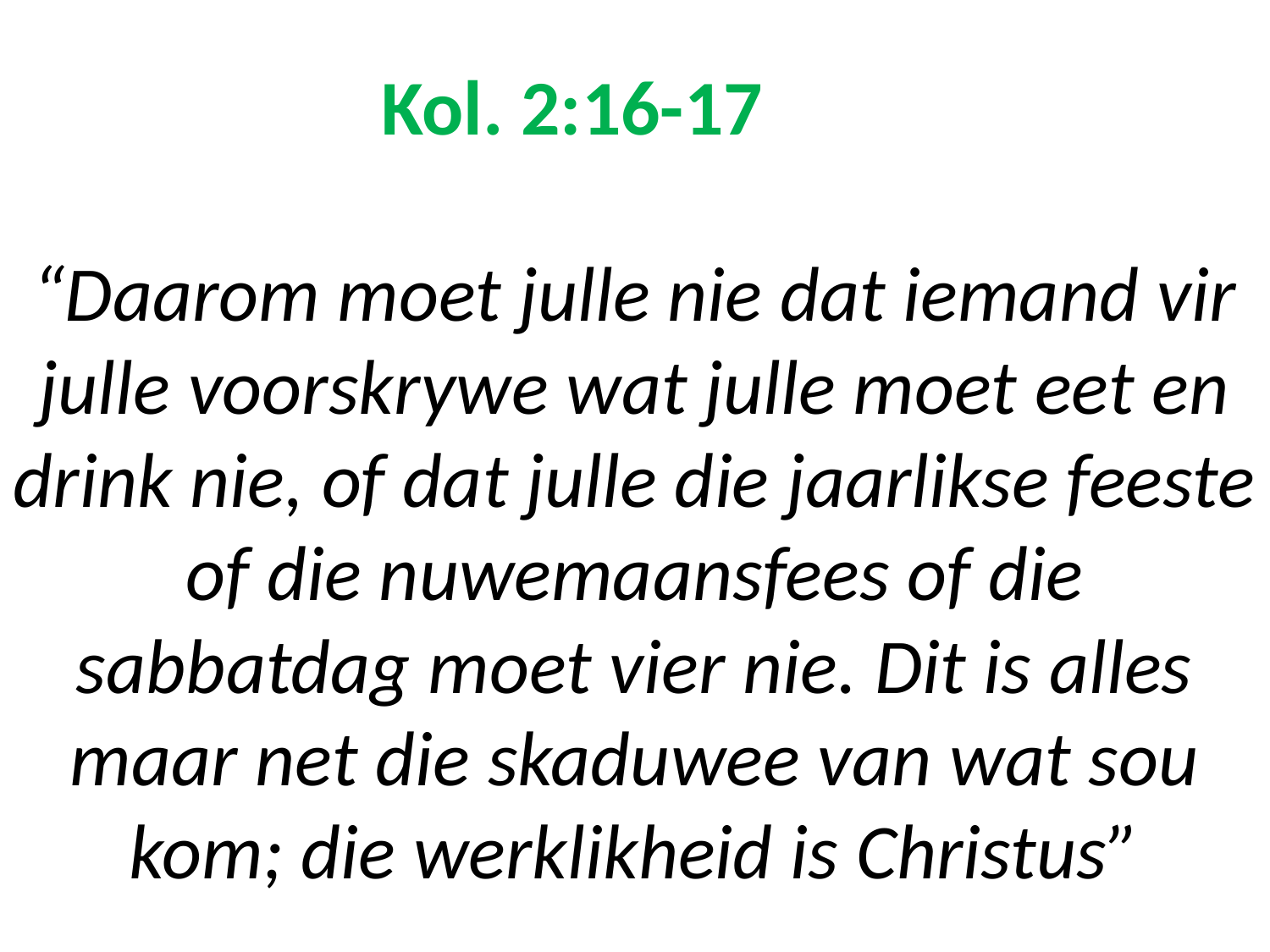

# Kol. 2:16-17 “Daarom moet julle nie dat iemand vir julle voorskrywe wat julle moet eet en drink nie, of dat julle die jaarlikse feeste of die nuwemaansfees of die sabbatdag moet vier nie. Dit is alles maar net die skaduwee van wat sou kom; die werklikheid is Christus”